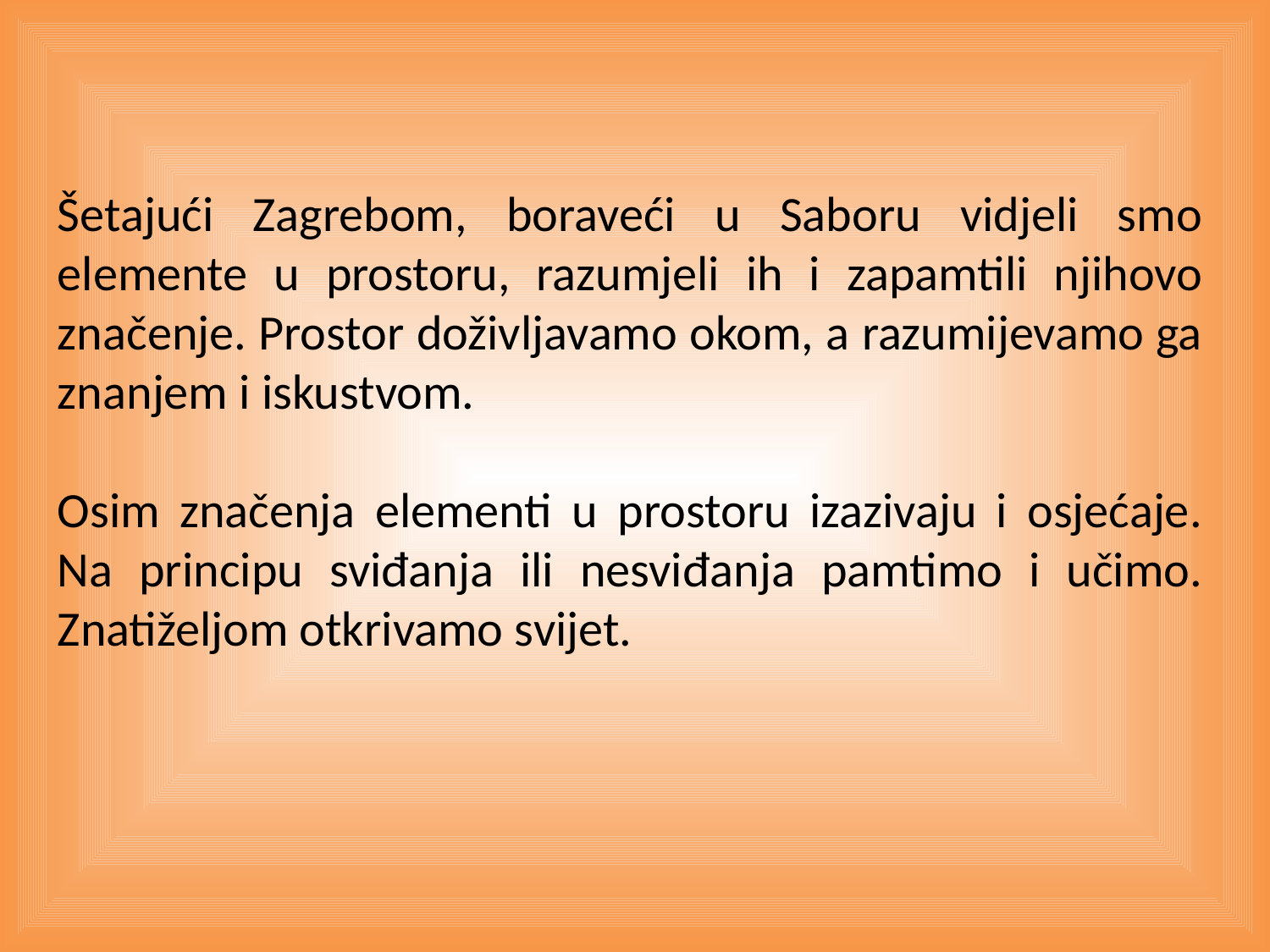

Šetajući Zagrebom, boraveći u Saboru vidjeli smo elemente u prostoru, razumjeli ih i zapamtili njihovo značenje. Prostor doživljavamo okom, a razumijevamo ga znanjem i iskustvom.

Osim značenja elementi u prostoru izazivaju i osjećaje. Na principu sviđanja ili nesviđanja pamtimo i učimo. Znatiželjom otkrivamo svijet.